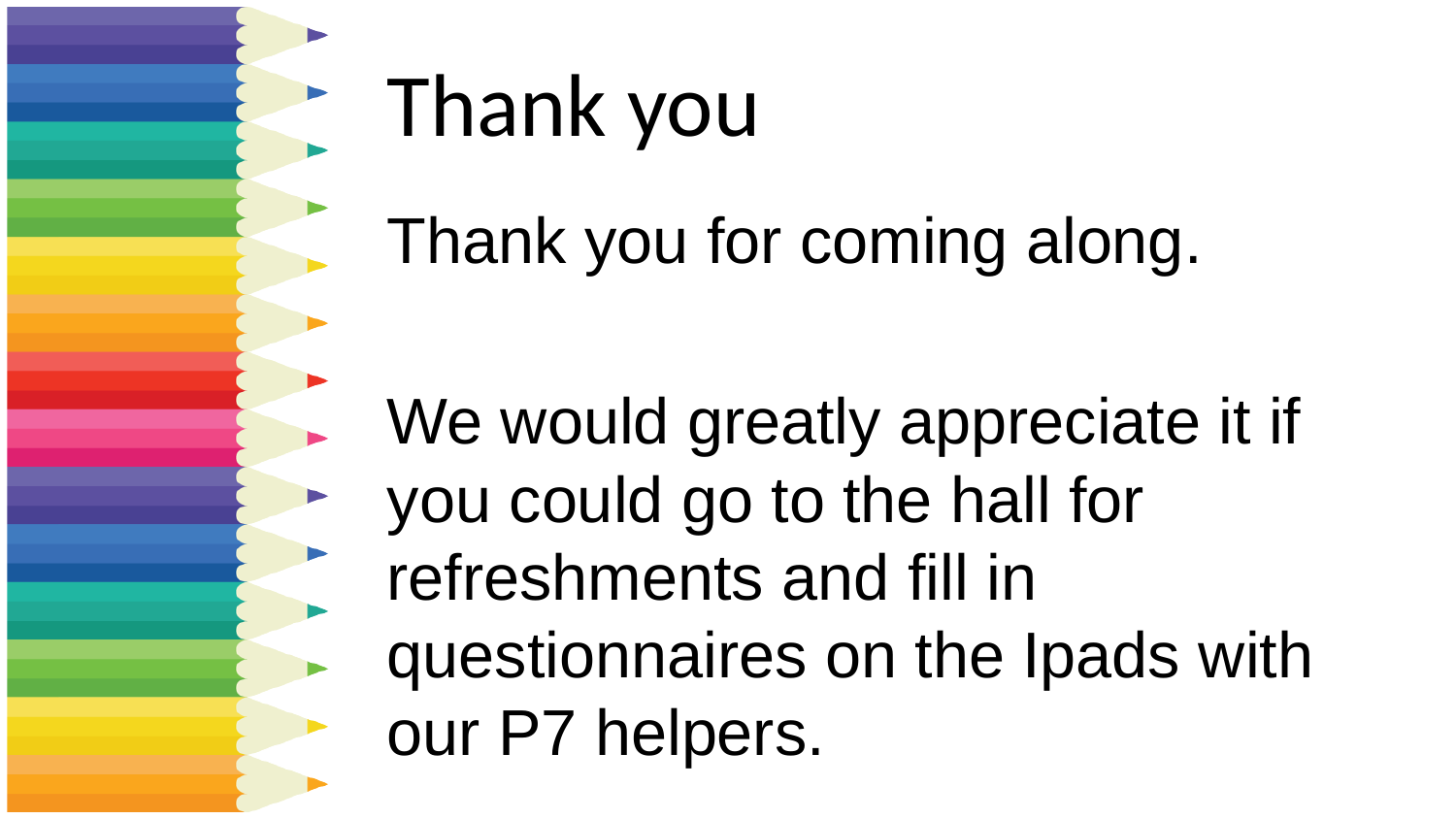

# Thank you
Thank you for coming along.

We would greatly appreciate it if you could go to the hall for refreshments and fill in questionnaires on the Ipads with our P7 helpers.